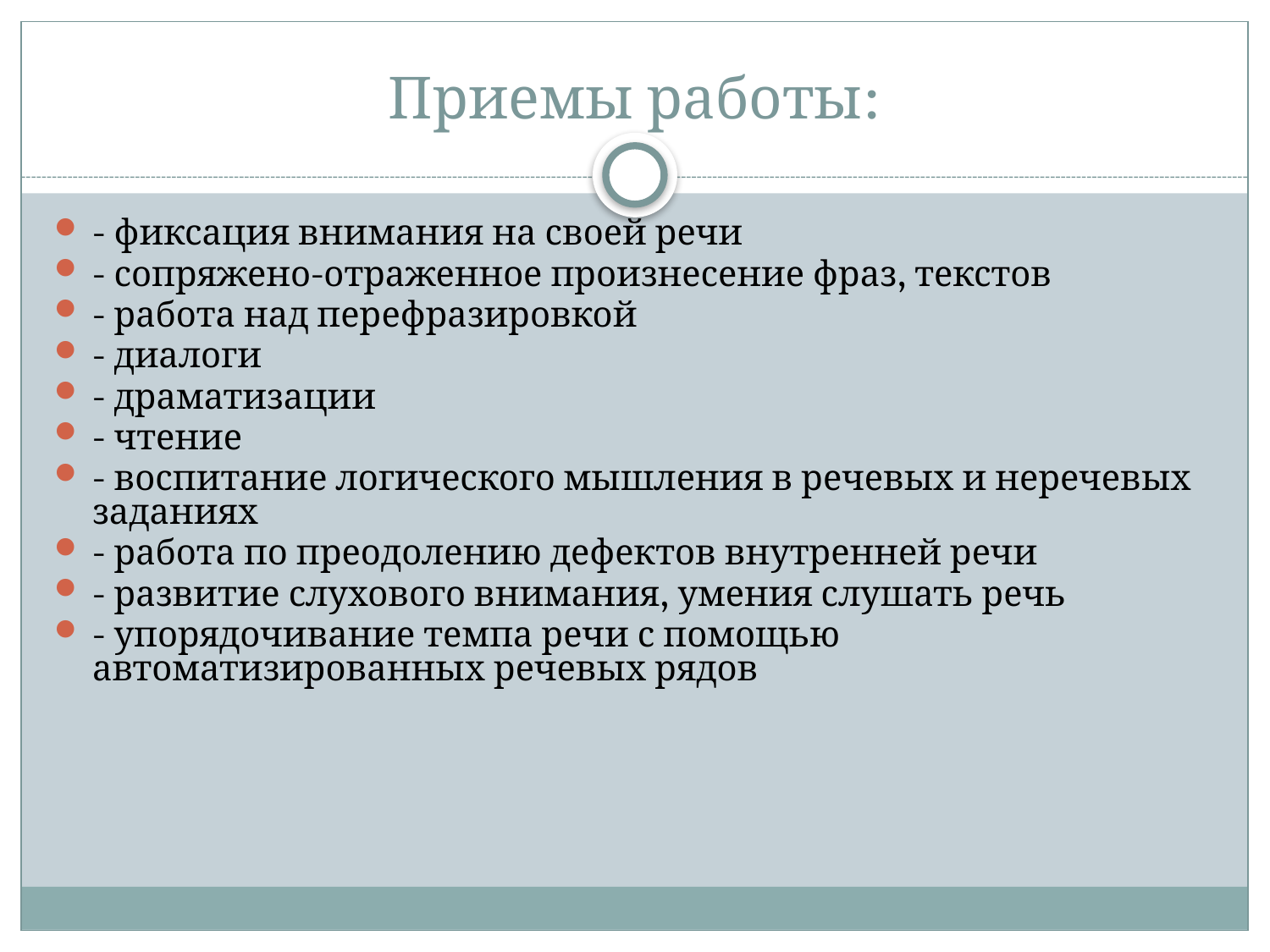

# Приемы работы:
- фиксация внимания на своей речи
- сопряжено-отраженное произнесение фраз, текстов
- работа над перефразировкой
- диалоги
- драматизации
- чтение
- воспитание логического мышления в речевых и неречевых заданиях
- работа по преодолению дефектов внутренней речи
- развитие слухового внимания, умения слушать речь
- упорядочивание темпа речи с помощью автоматизированных речевых рядов